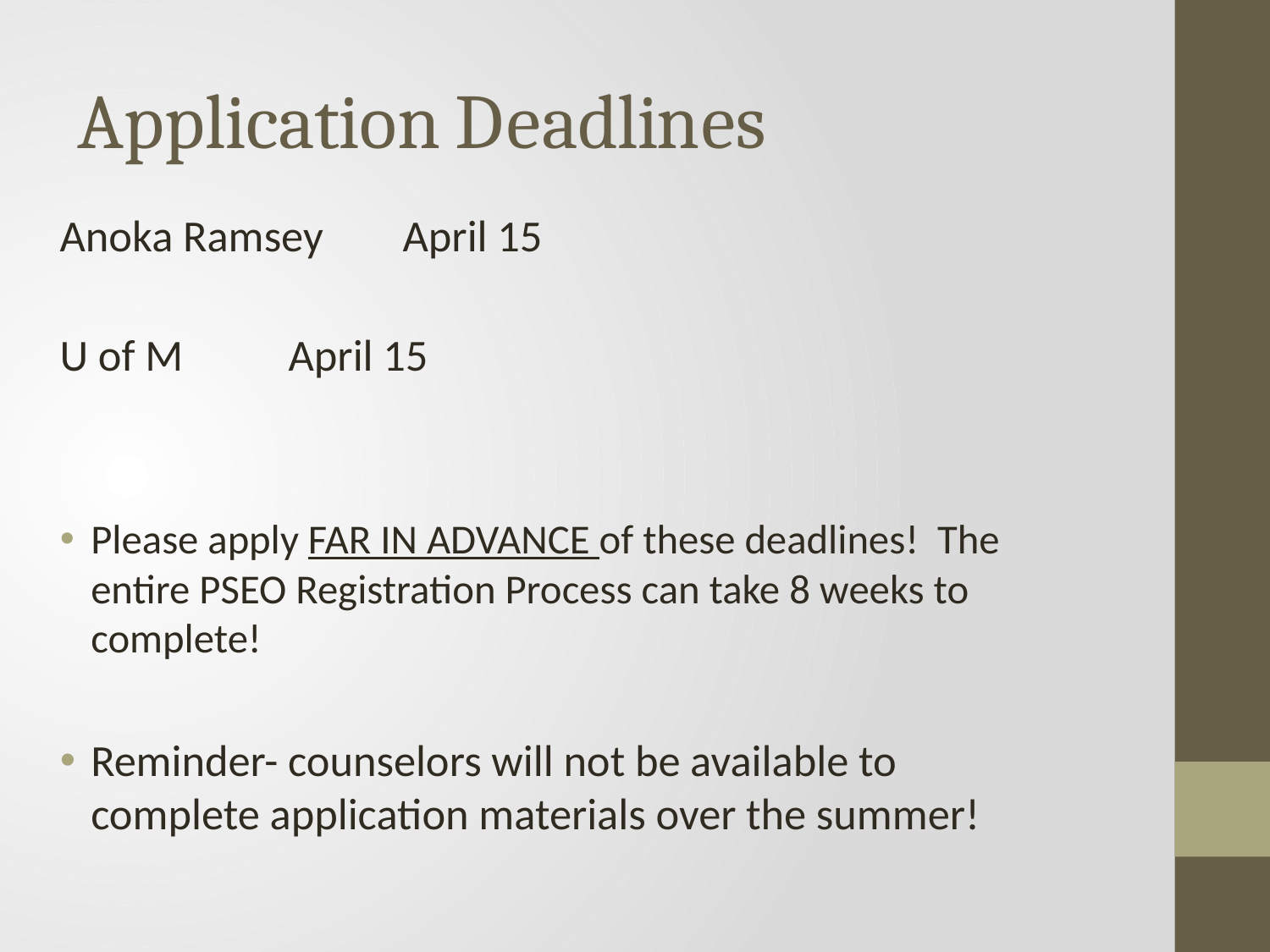

# Application Deadlines
	Anoka Ramsey		April 15

	U of M			April 15

Please apply FAR IN ADVANCE of these deadlines!  The entire PSEO Registration Process can take 8 weeks to complete!

Reminder- counselors will not be available to complete application materials over the summer!